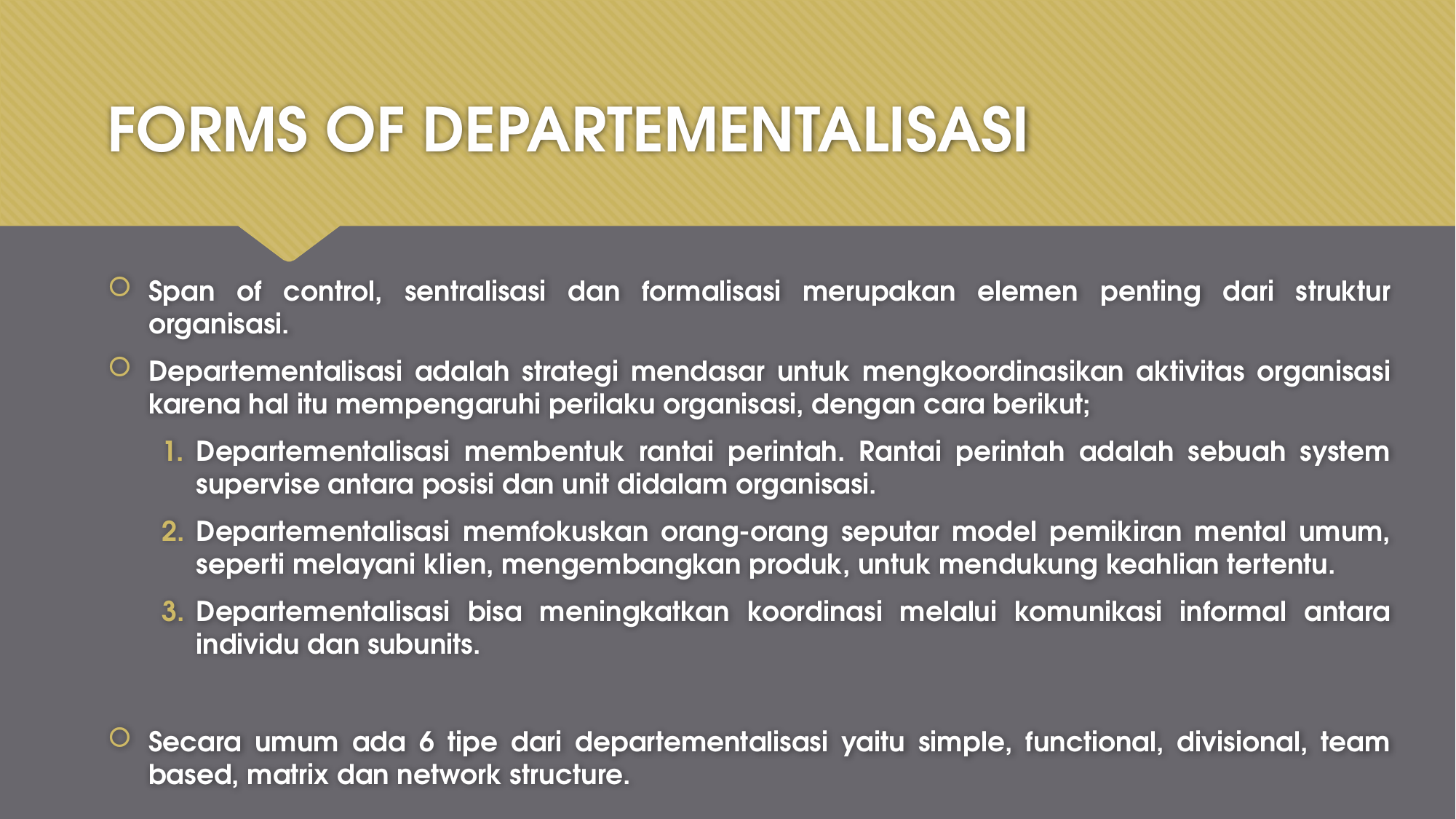

# FORMS OF DEPARTEMENTALISASI
Span of control, sentralisasi dan formalisasi merupakan elemen penting dari struktur organisasi.
Departementalisasi adalah strategi mendasar untuk mengkoordinasikan aktivitas organisasi karena hal itu mempengaruhi perilaku organisasi, dengan cara berikut;
Departementalisasi membentuk rantai perintah. Rantai perintah adalah sebuah system supervise antara posisi dan unit didalam organisasi.
Departementalisasi memfokuskan orang-orang seputar model pemikiran mental umum, seperti melayani klien, mengembangkan produk, untuk mendukung keahlian tertentu.
Departementalisasi bisa meningkatkan koordinasi melalui komunikasi informal antara individu dan subunits.

Secara umum ada 6 tipe dari departementalisasi yaitu simple, functional, divisional, team based, matrix dan network structure.